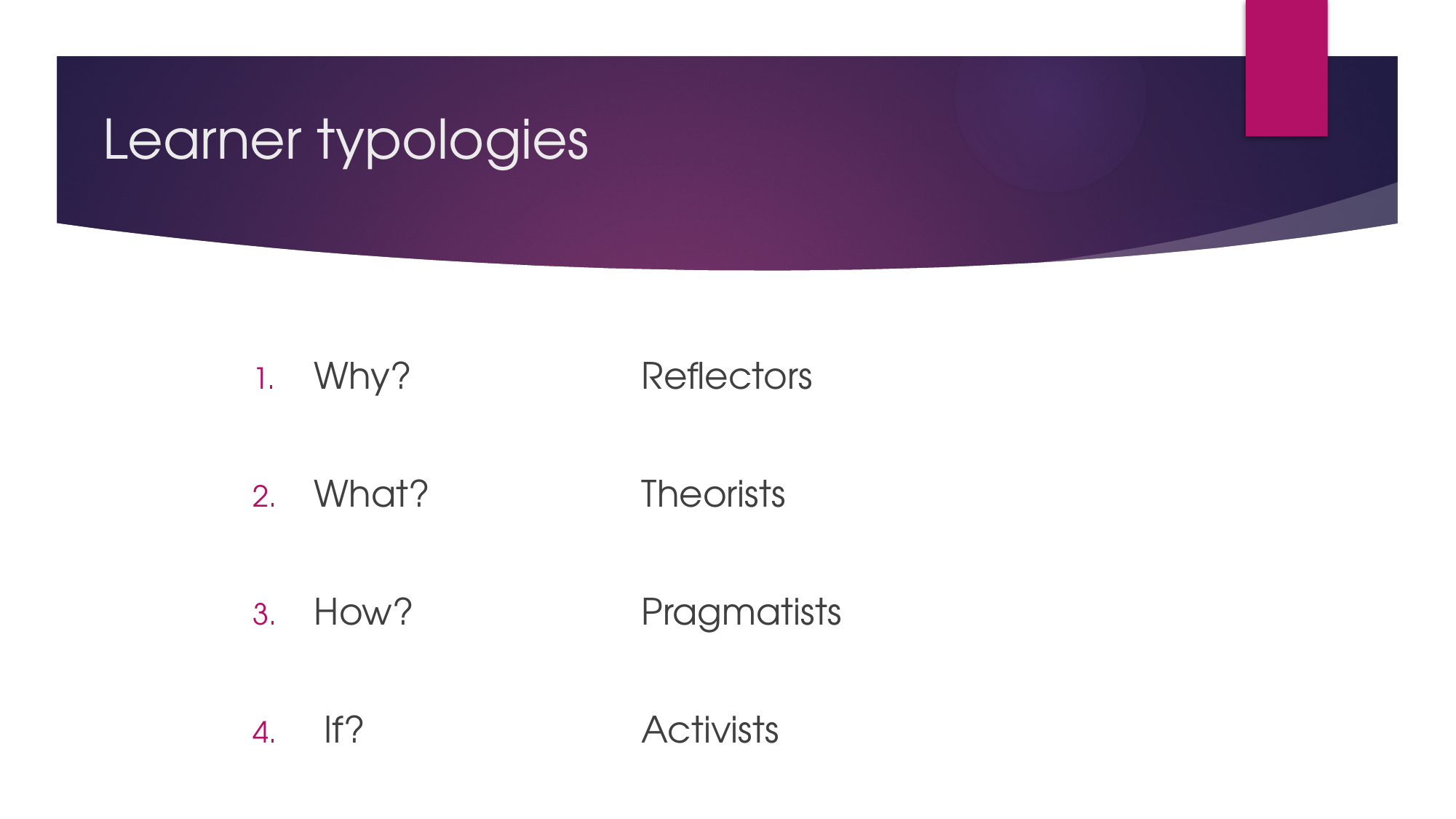

# Learner typologies

Why?			Reflectors

What?		Theorists

How?			Pragmatists

 If?			Activists